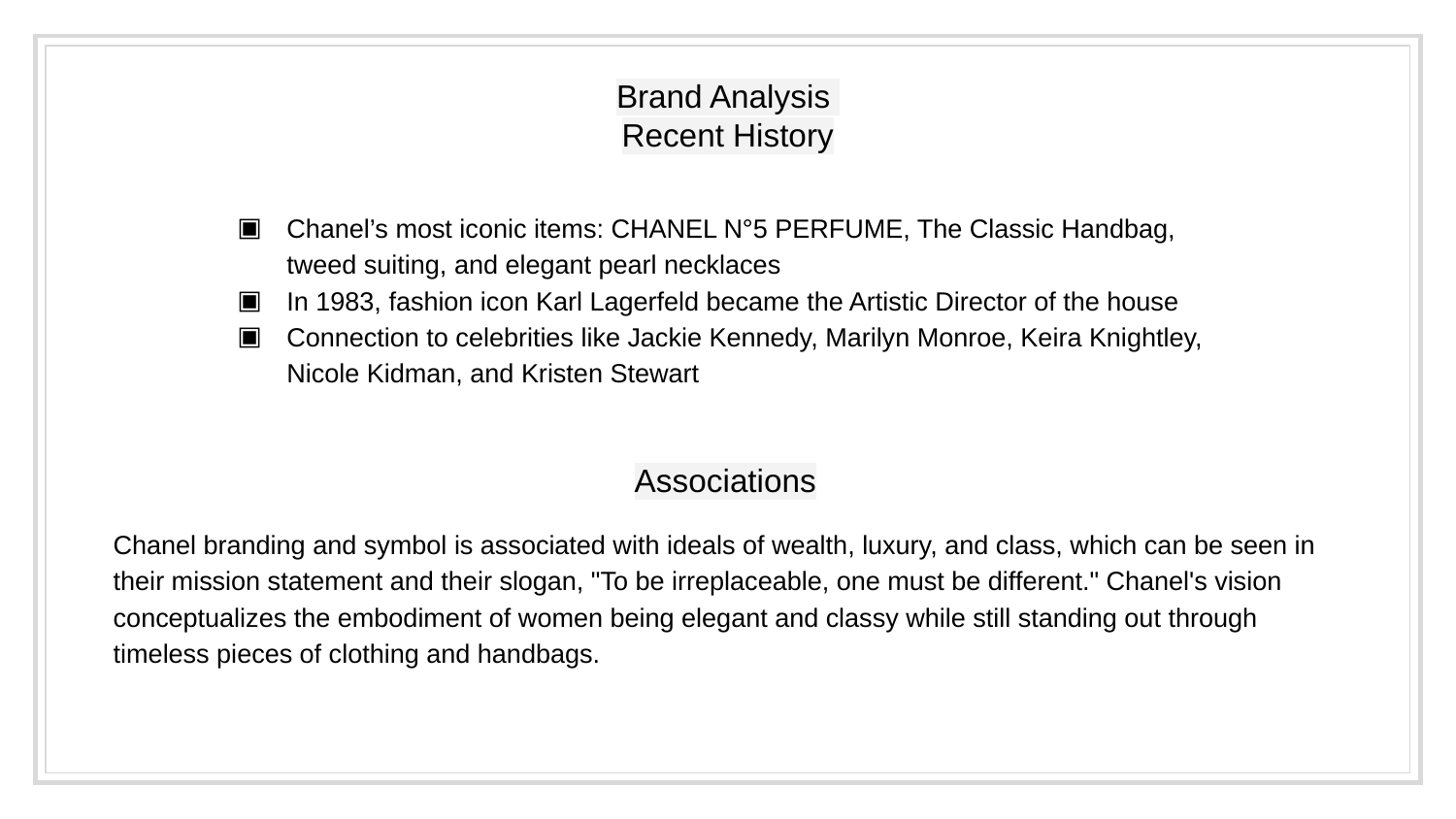

# Brand Analysis
Recent History
Chanel’s most iconic items: CHANEL N°5 PERFUME, The Classic Handbag, tweed suiting, and elegant pearl necklaces
In 1983, fashion icon Karl Lagerfeld became the Artistic Director of the house
Connection to celebrities like Jackie Kennedy, Marilyn Monroe, Keira Knightley, Nicole Kidman, and Kristen Stewart
Associations
Chanel branding and symbol is associated with ideals of wealth, luxury, and class, which can be seen in their mission statement and their slogan, "To be irreplaceable, one must be different." Chanel's vision conceptualizes the embodiment of women being elegant and classy while still standing out through timeless pieces of clothing and handbags.